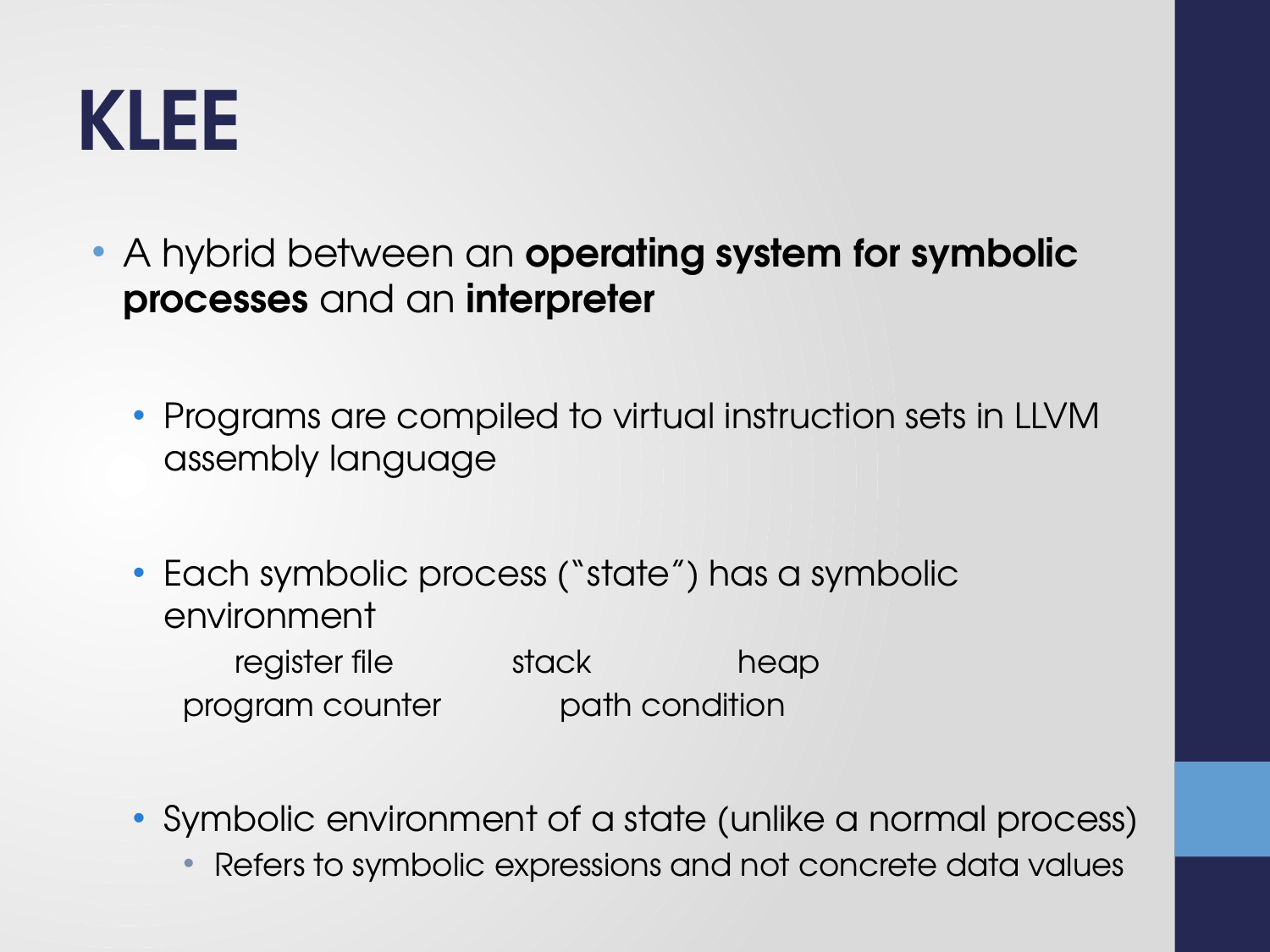

# KLEE
A hybrid between an operating system for symbolic processes and an interpreter

Programs are compiled to virtual instruction sets in LLVM assembly language

Each symbolic process (“state”) has a symbolic environment
      register file	         stack	      heap
program counter			path condition

Symbolic environment of a state (unlike a normal process)
Refers to symbolic expressions and not concrete data values